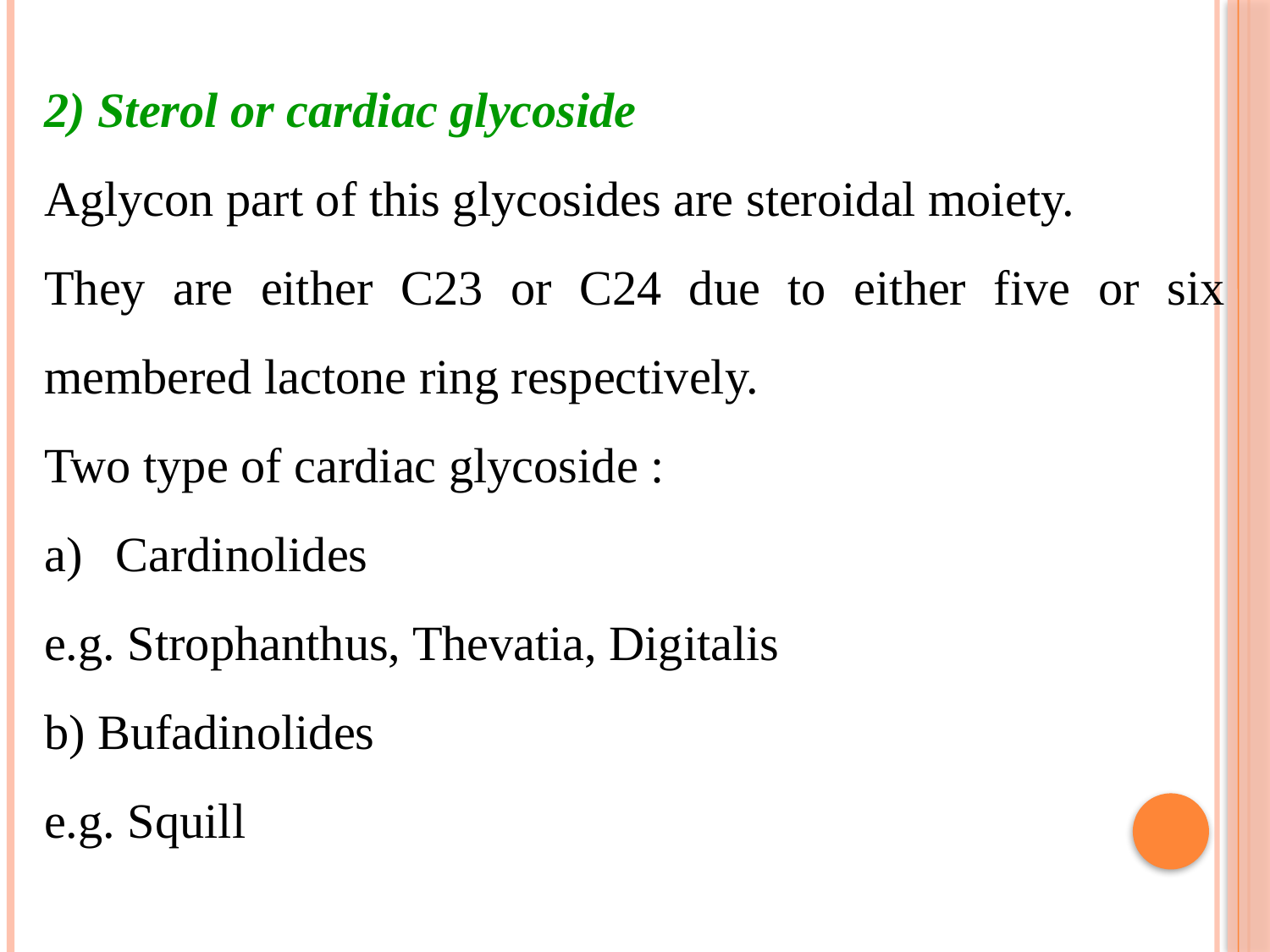

2) Sterol or cardiac glycoside
Aglycon part of this glycosides are steroidal moiety.
They are either C23 or C24 due to either five or six membered lactone ring respectively.
Two type of cardiac glycoside :
Cardinolides
e.g. Strophanthus, Thevatia, Digitalis
b) Bufadinolides
e.g. Squill